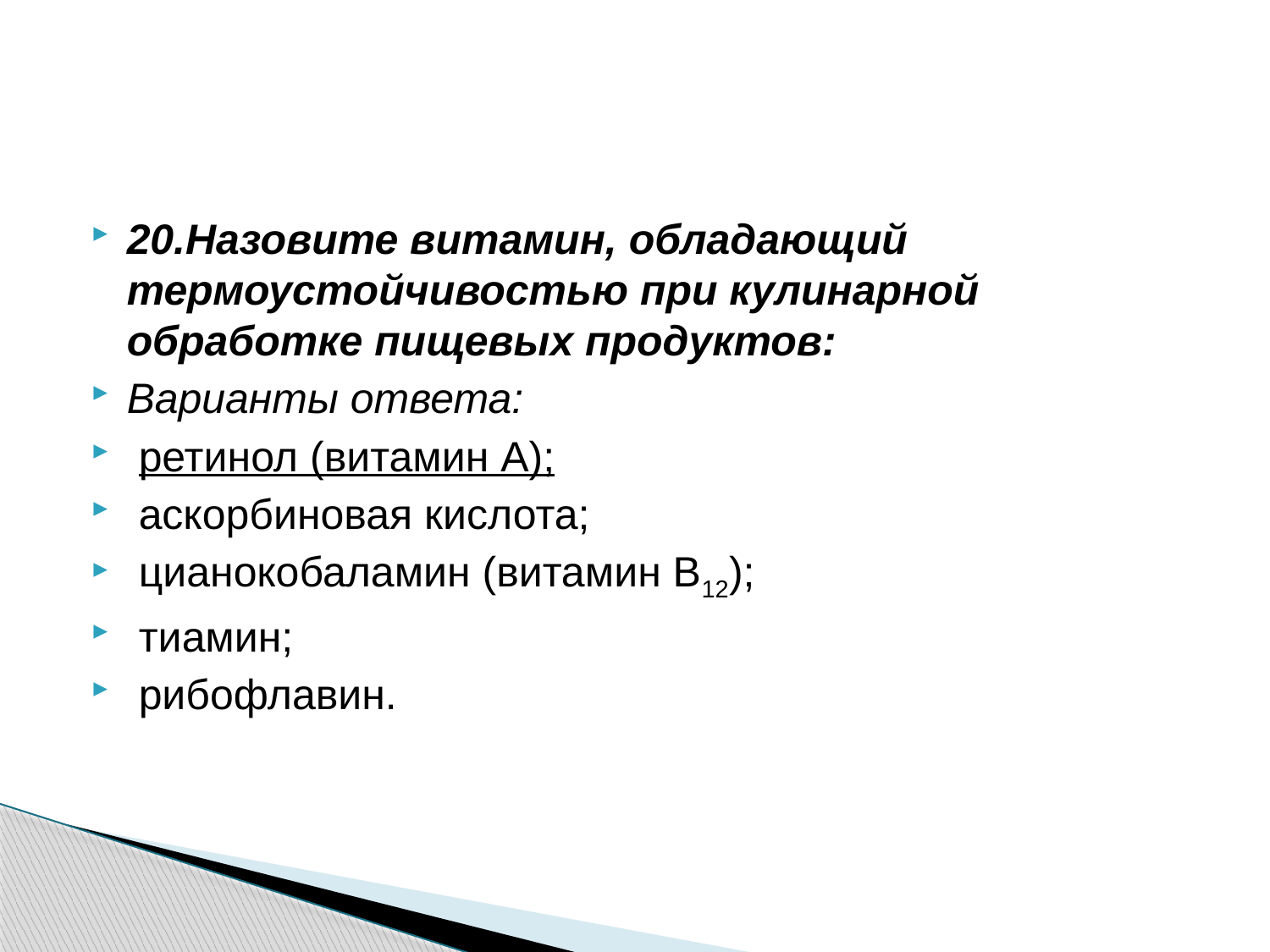

#
20.Назовите витамин, обладающий термоустойчивостью при кулинарной обработке пищевых продуктов:
Варианты ответа:
 ретинол (витамин А);
 аскорбиновая кислота;
 цианокобаламин (витамин В12);
 тиамин;
 рибофлавин.